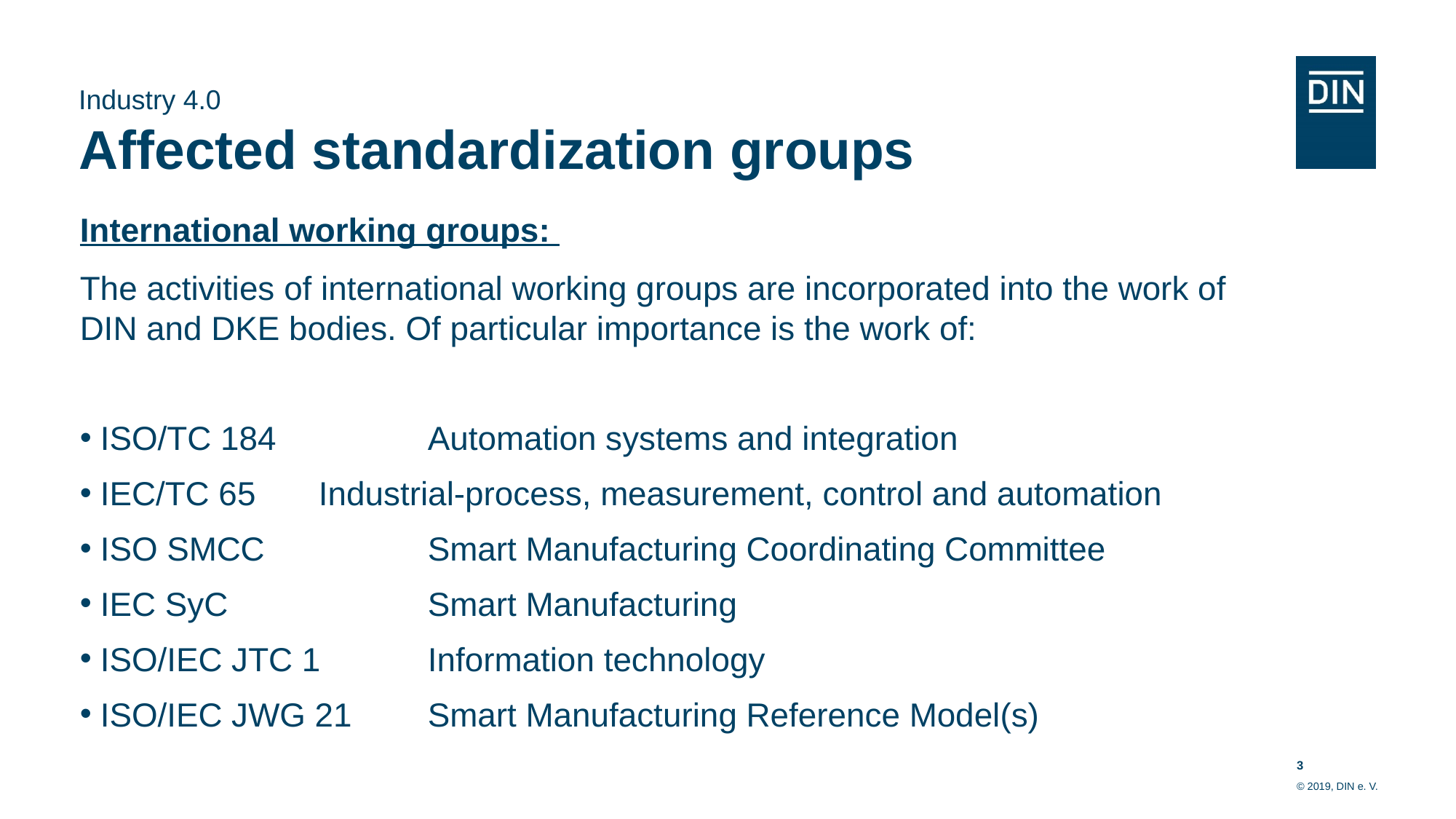

Industry 4.0
# Affected standardization groups
International working groups:
The activities of international working groups are incorporated into the work of DIN and DKE bodies. Of particular importance is the work of:

ISO/TC 184 		Automation systems and integration
IEC/TC 65 		Industrial-process, measurement, control and automation
ISO SMCC 		Smart Manufacturing Coordinating Committee
IEC SyC	 		Smart Manufacturing
ISO/IEC JTC 1 	Information technology
ISO/IEC JWG 21 	Smart Manufacturing Reference Model(s)

3
© 2019, DIN e. V.